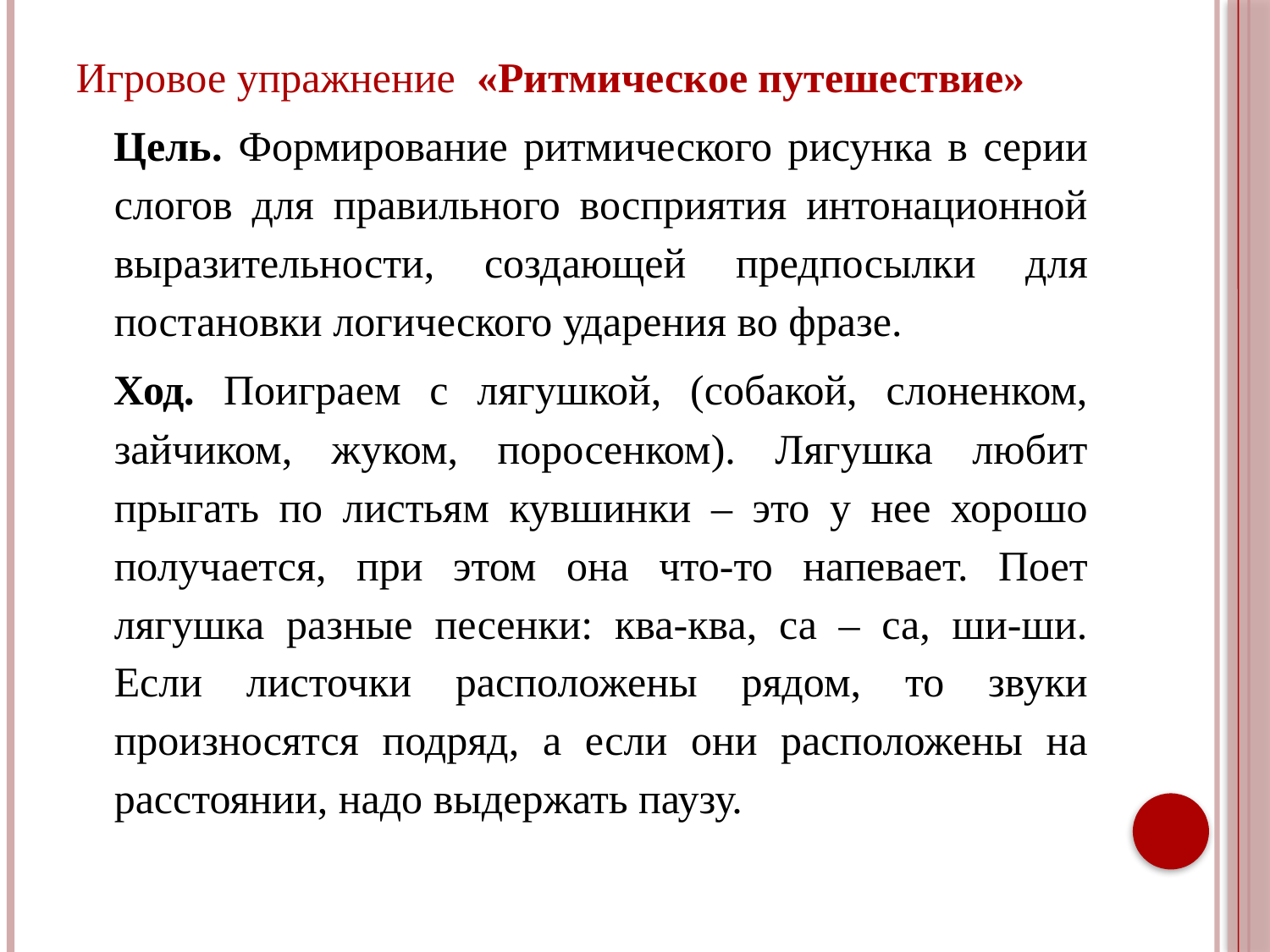

Игровое упражнение  «Ритмическое путешествие»
Цель. Формирование ритмического рисунка в серии слогов для правильного восприятия интонационной выразительности, создающей предпосылки для постановки логического ударения во фразе.
Ход. Поиграем с лягушкой, (собакой, слоненком, зайчиком, жуком, поросенком). Лягушка любит прыгать по листьям кувшинки – это у нее хорошо получается, при этом она что-то напевает. Поет лягушка разные песенки: ква-ква, са – са, ши-ши. Если листочки расположены рядом, то звуки произносятся подряд, а если они расположены на расстоянии, надо выдержать паузу.